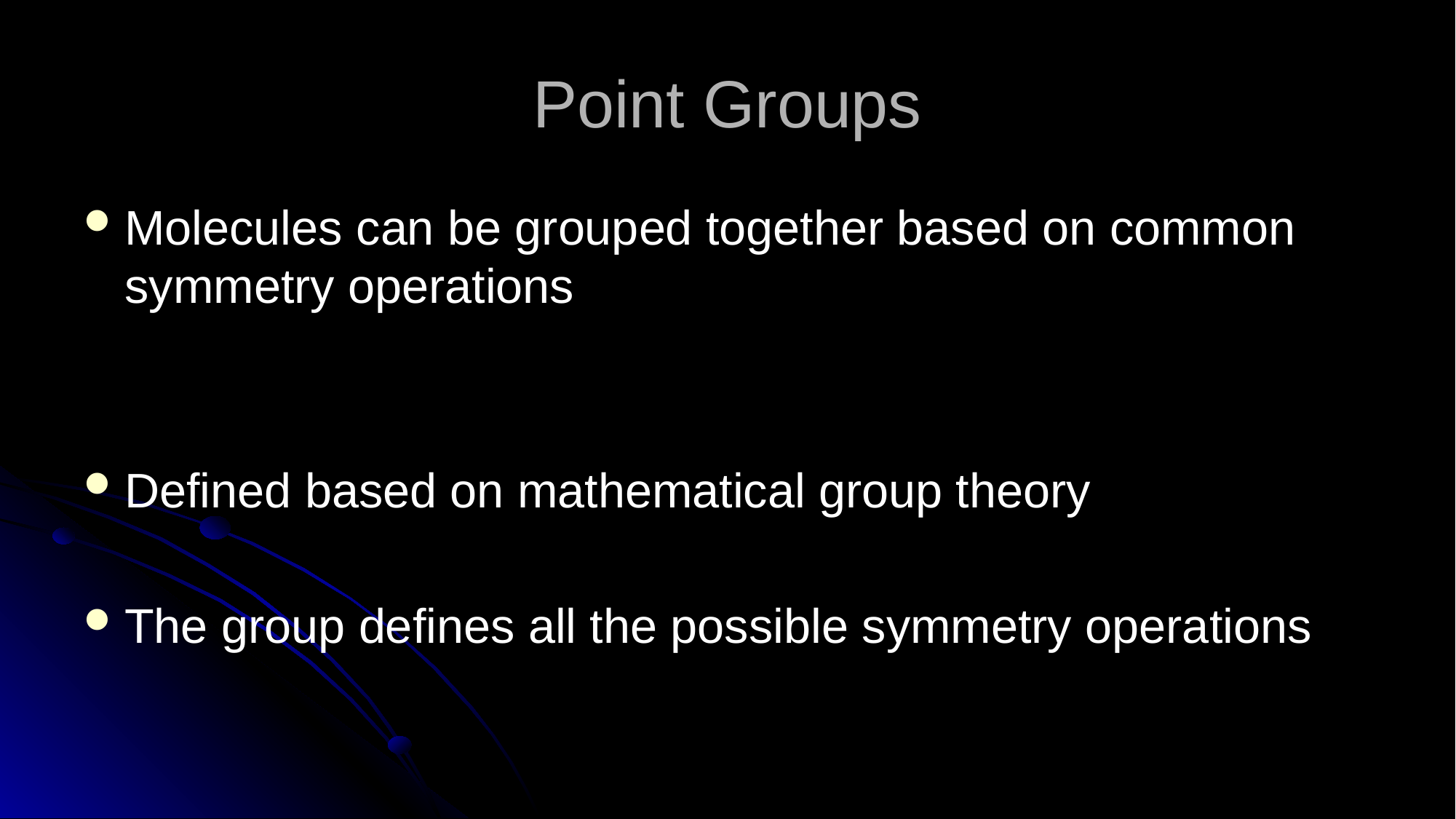

# Point Groups
Molecules can be grouped together based on common symmetry operations

Defined based on mathematical group theory

The group defines all the possible symmetry operations